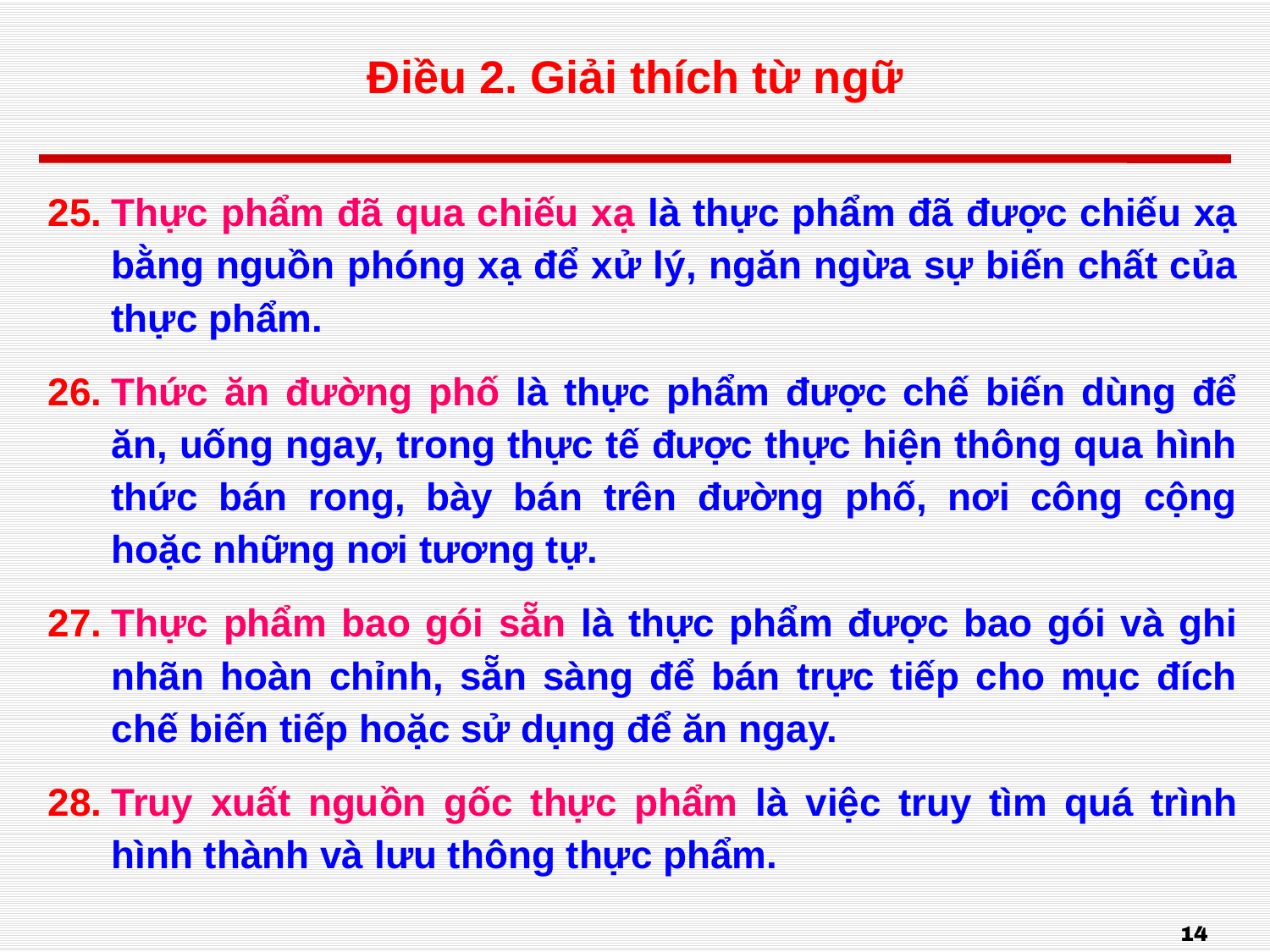

# Điều 2. Giải thích từ ngữ
Thực phẩm đã qua chiếu xạ là thực phẩm đã được chiếu xạ bằng nguồn phóng xạ để xử lý, ngăn ngừa sự biến chất của thực phẩm.
Thức ăn đường phố là thực phẩm được chế biến dùng để ăn, uống ngay, trong thực tế được thực hiện thông qua hình thức bán rong, bày bán trên đường phố, nơi công cộng hoặc những nơi tương tự.
Thực phẩm bao gói sẵn là thực phẩm được bao gói và ghi nhãn hoàn chỉnh, sẵn sàng để bán trực tiếp cho mục đích chế biến tiếp hoặc sử dụng để ăn ngay.
Truy xuất nguồn gốc thực phẩm là việc truy tìm quá trình hình thành và lưu thông thực phẩm.